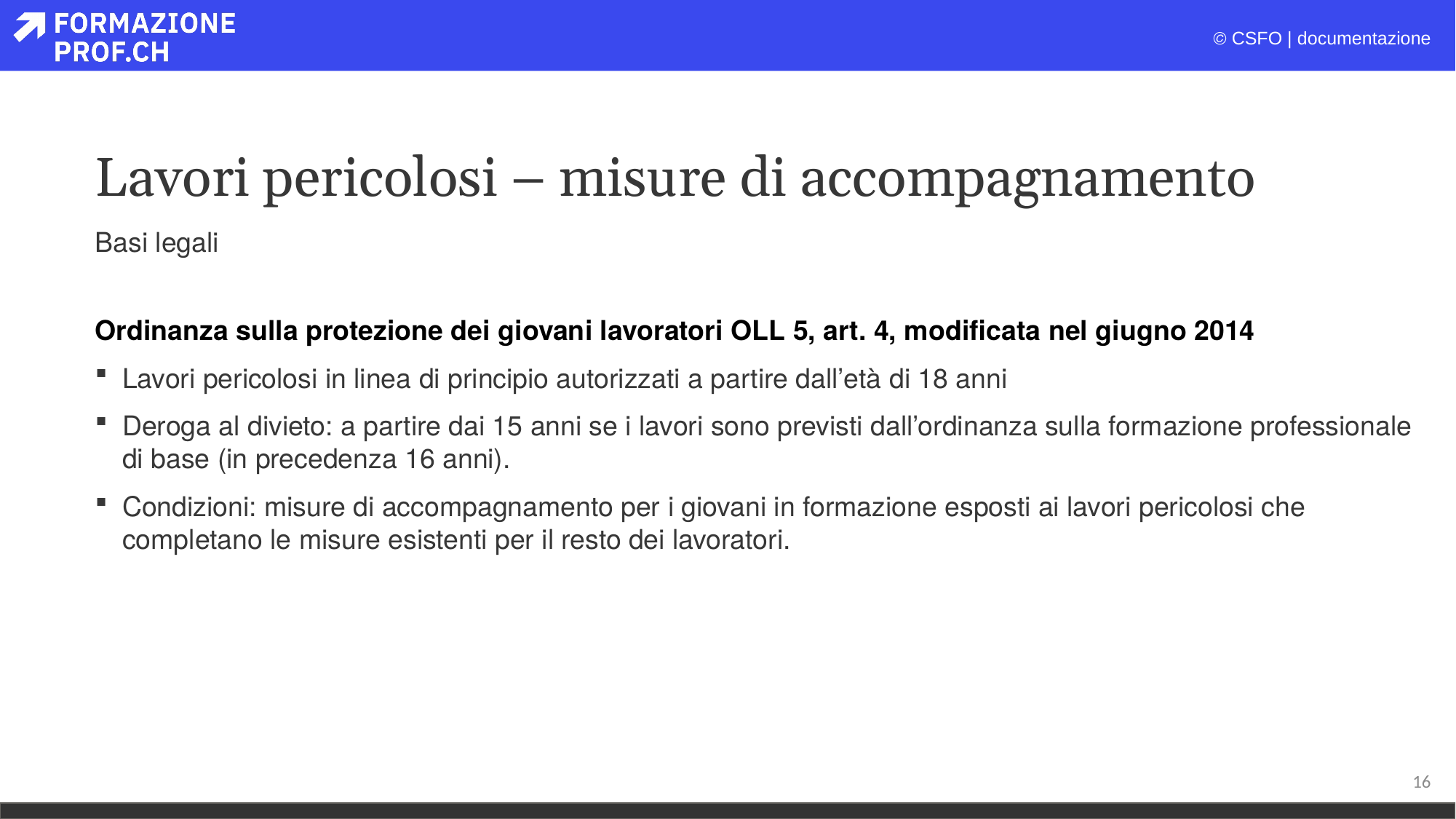

# Lavori pericolosi – misure di accompagnamento
Basi legali
Ordinanza sulla protezione dei giovani lavoratori OLL 5, art. 4, modificata nel giugno 2014
Lavori pericolosi in linea di principio autorizzati a partire dall’età di 18 anni
Deroga al divieto: a partire dai 15 anni se i lavori sono previsti dall’ordinanza sulla formazione professionale di base (in precedenza 16 anni).
Condizioni: misure di accompagnamento per i giovani in formazione esposti ai lavori pericolosi che completano le misure esistenti per il resto dei lavoratori.
16